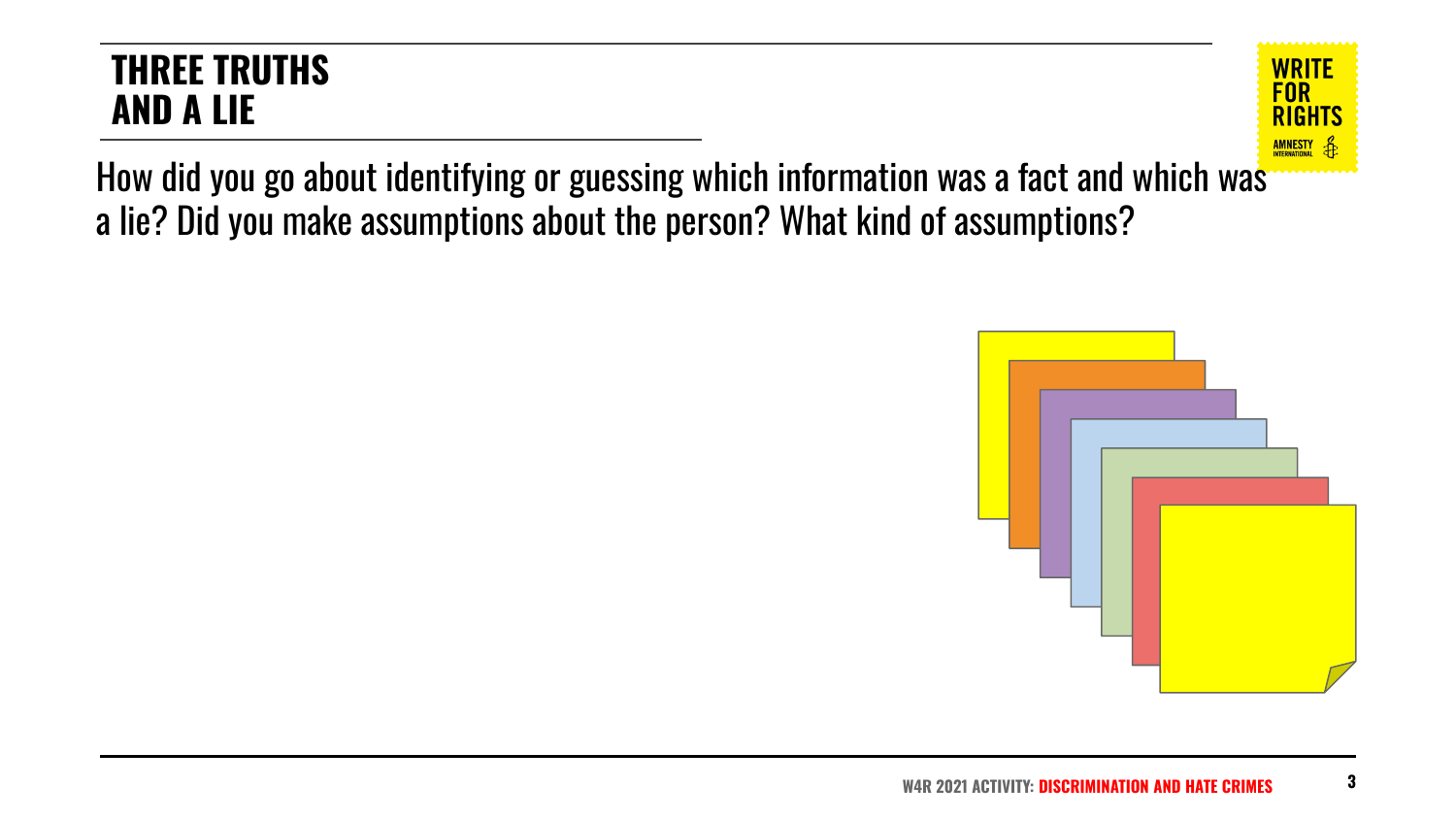

# THREE TRUTHS
AND A LIE

How did you go about identifying or guessing which information was a fact and which was a lie? Did you make assumptions about the person? What kind of assumptions?

3